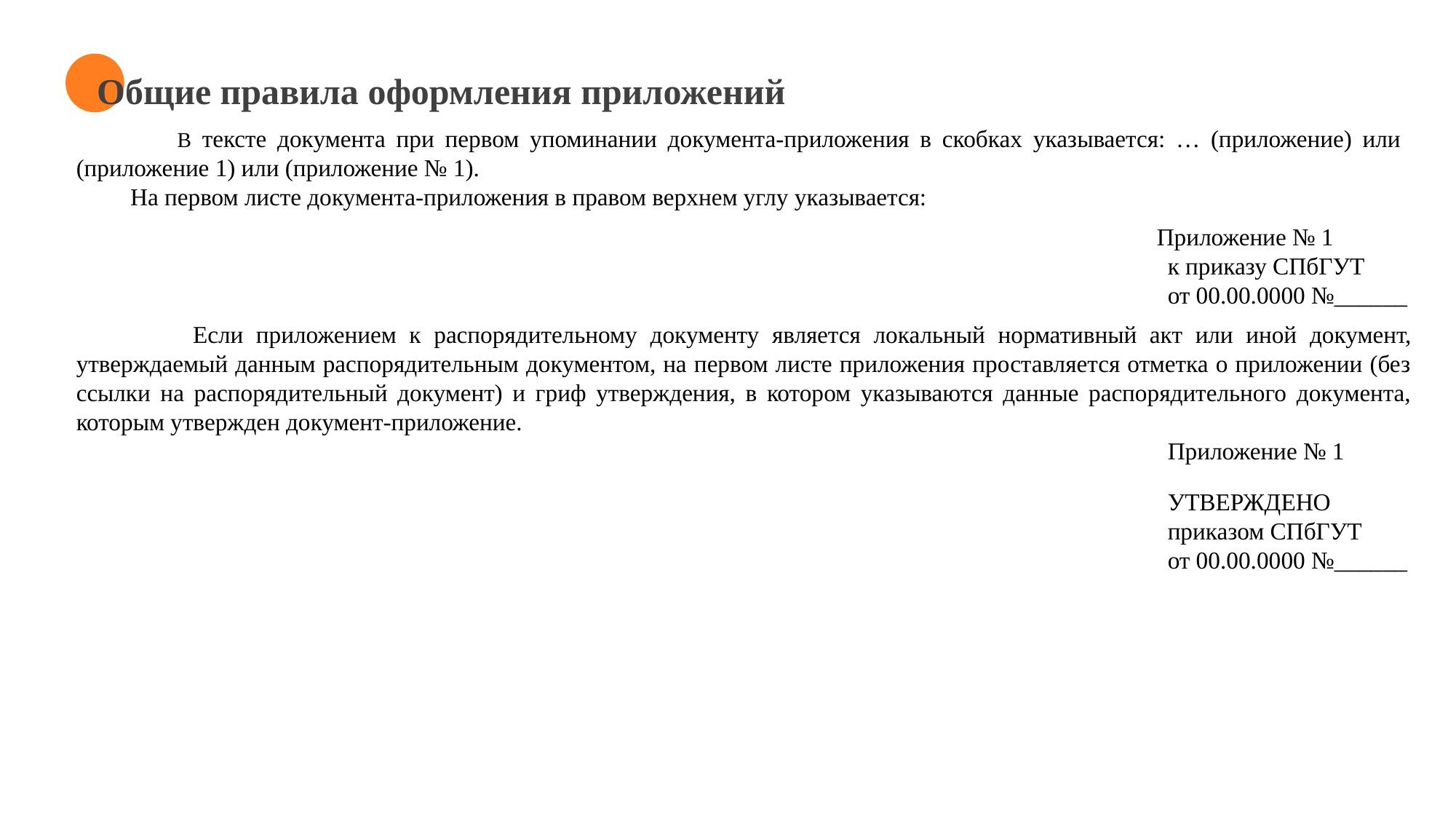

Общие правила оформления приложений
          В тексте документа при первом упоминании документа-приложения в скобках указывается: … (приложение) или  (приложение 1) или (приложение № 1).
         На первом листе документа-приложения в правом верхнем углу указывается:

                                                                                                                                                                                    Приложение № 1
										к приказу СПбГУТ
   										от 00.00.0000 №______

         Если приложением к распорядительному документу является локальный нормативный акт или иной документ, утверждаемый данным распорядительным документом, на первом листе приложения проставляется отметка о приложении (без ссылки на распорядительный документ) и гриф утверждения, в котором указываются данные распорядительного документа, которым утвержден документ-приложение.
										Приложение № 1

										УТВЕРЖДЕНО
										приказом СПбГУТ
										от 00.00.0000 №______